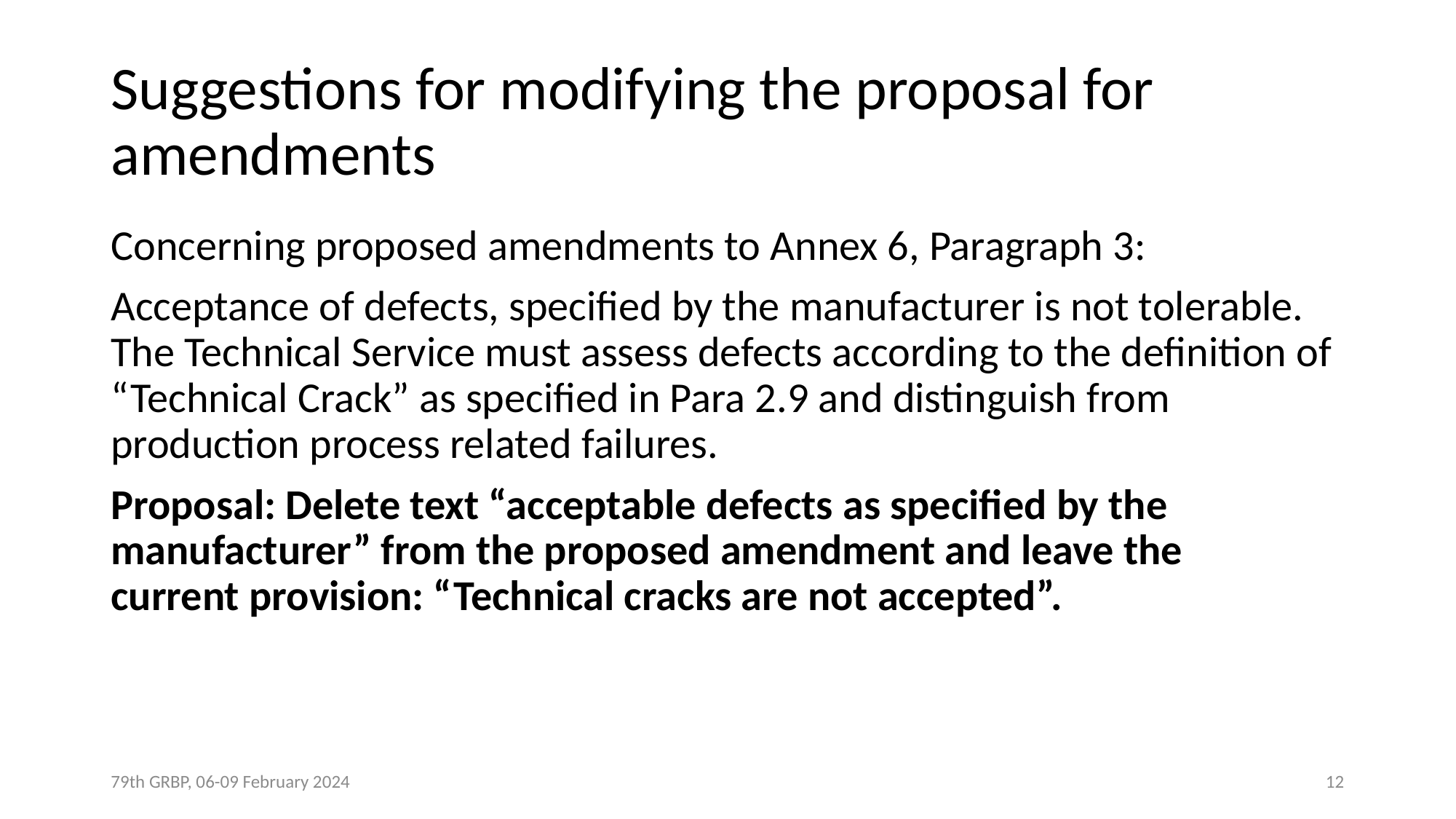

# Suggestions for modifying the proposal for amendments
Concerning proposed amendments to Annex 6, Paragraph 3:
Acceptance of defects, specified by the manufacturer is not tolerable. The Technical Service must assess defects according to the definition of “Technical Crack” as specified in Para 2.9 and distinguish from production process related failures.
Proposal: Delete text “acceptable defects as specified by the manufacturer” from the proposed amendment and leave the
current provision: “Technical cracks are not accepted”.
79th GRBP, 06-09 February 2024

12